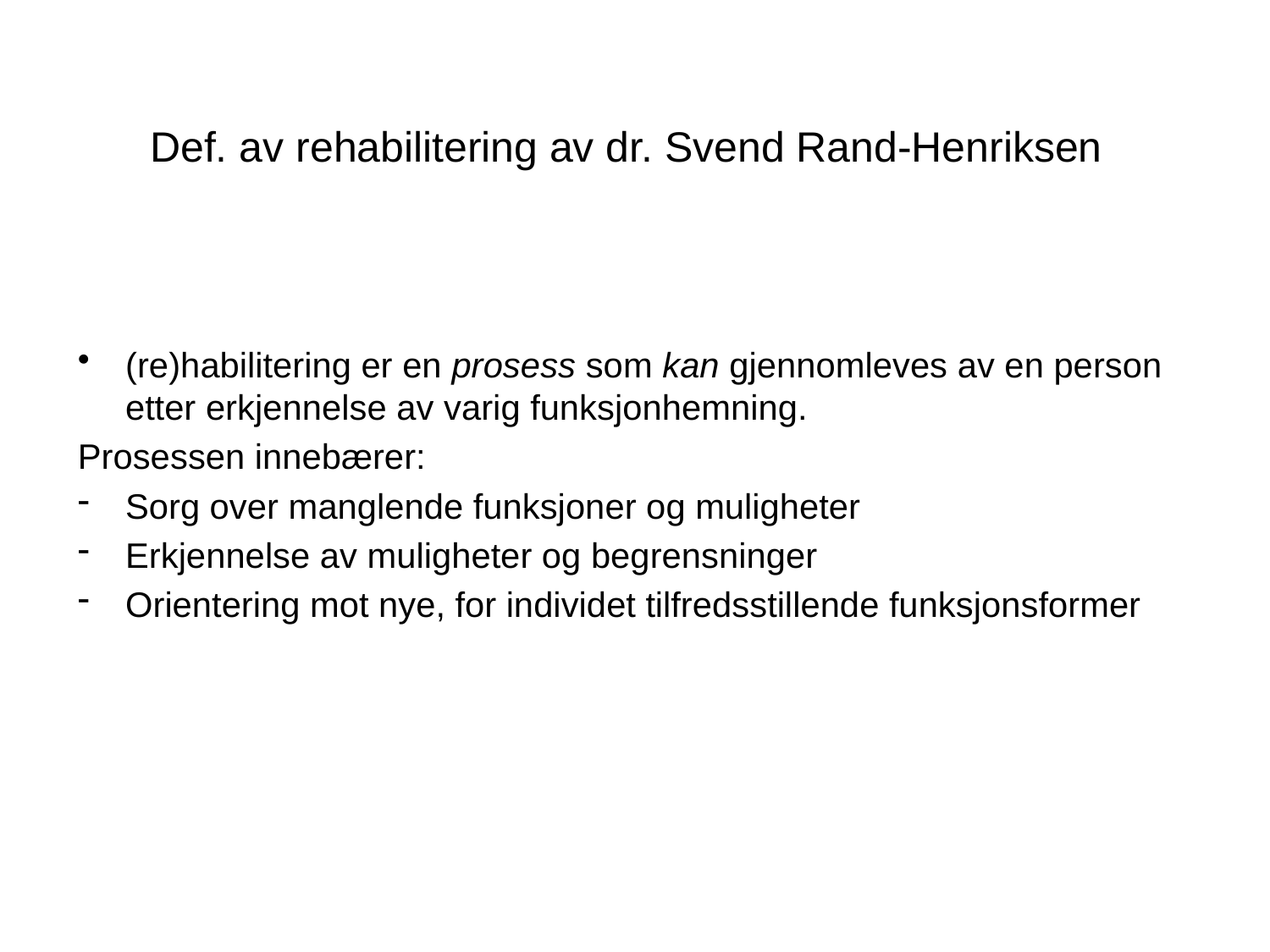

# Def. av rehabilitering av dr. Svend Rand-Henriksen
(re)habilitering er en prosess som kan gjennomleves av en person etter erkjennelse av varig funksjonhemning.
Prosessen innebærer:
Sorg over manglende funksjoner og muligheter
Erkjennelse av muligheter og begrensninger
Orientering mot nye, for individet tilfredsstillende funksjonsformer